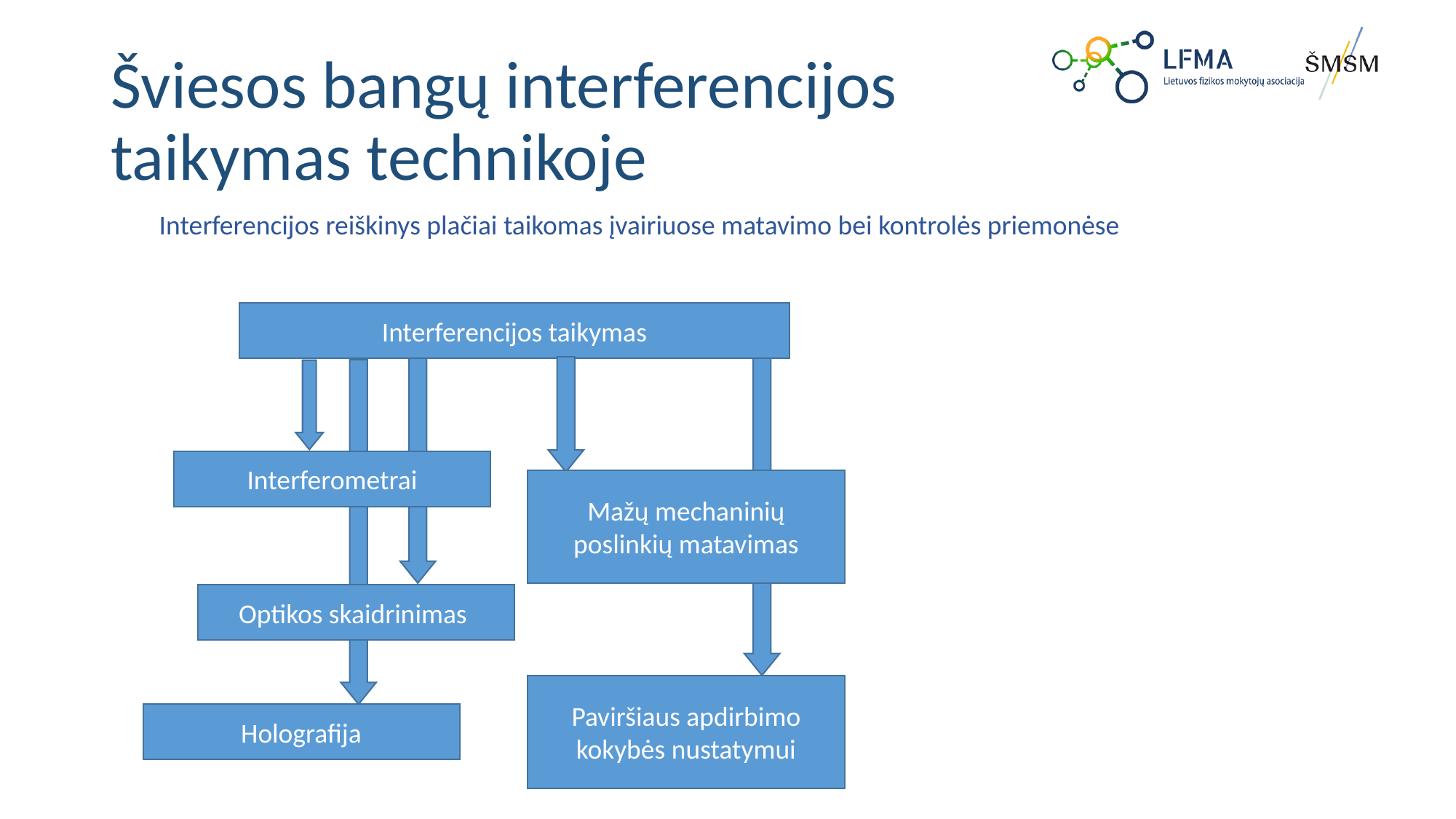

# Šviesos bangų interferencijos taikymas technikoje
Interferencijos reiškinys plačiai taikomas įvairiuose matavimo bei kontrolės priemonėse
Interferencijos taikymas

Interferometrai
Mažų mechaninių poslinkių matavimas
Optikos skaidrinimas
Paviršiaus apdirbimo kokybės nustatymui
Holografija